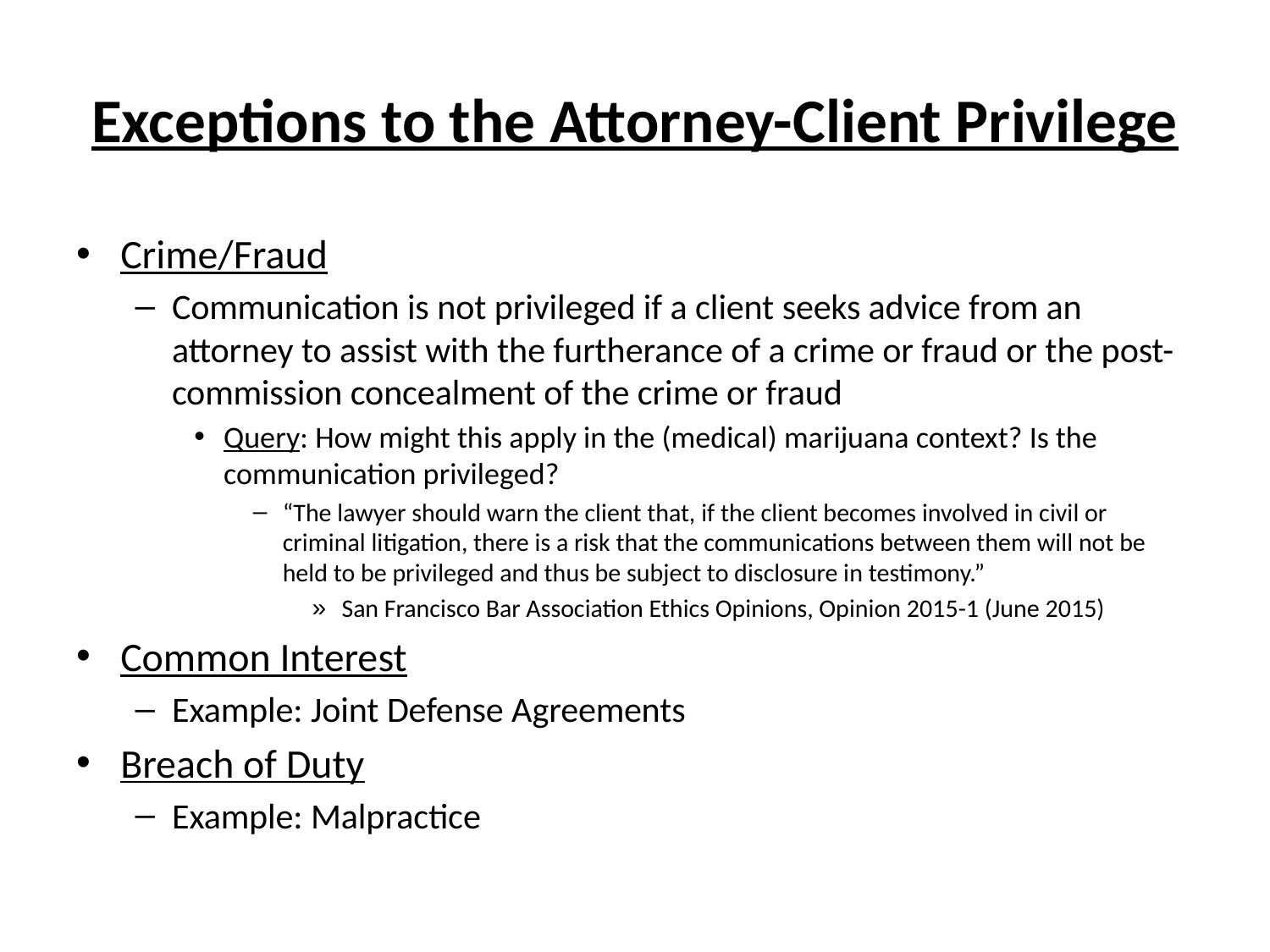

# Exceptions to the Attorney-Client Privilege
Crime/Fraud
Communication is not privileged if a client seeks advice from an attorney to assist with the furtherance of a crime or fraud or the post-commission concealment of the crime or fraud
Query: How might this apply in the (medical) marijuana context? Is the communication privileged?
“The lawyer should warn the client that, if the client becomes involved in civil or criminal litigation, there is a risk that the communications between them will not be held to be privileged and thus be subject to disclosure in testimony.”
San Francisco Bar Association Ethics Opinions, Opinion 2015-1 (June 2015)
Common Interest
Example: Joint Defense Agreements
Breach of Duty
Example: Malpractice